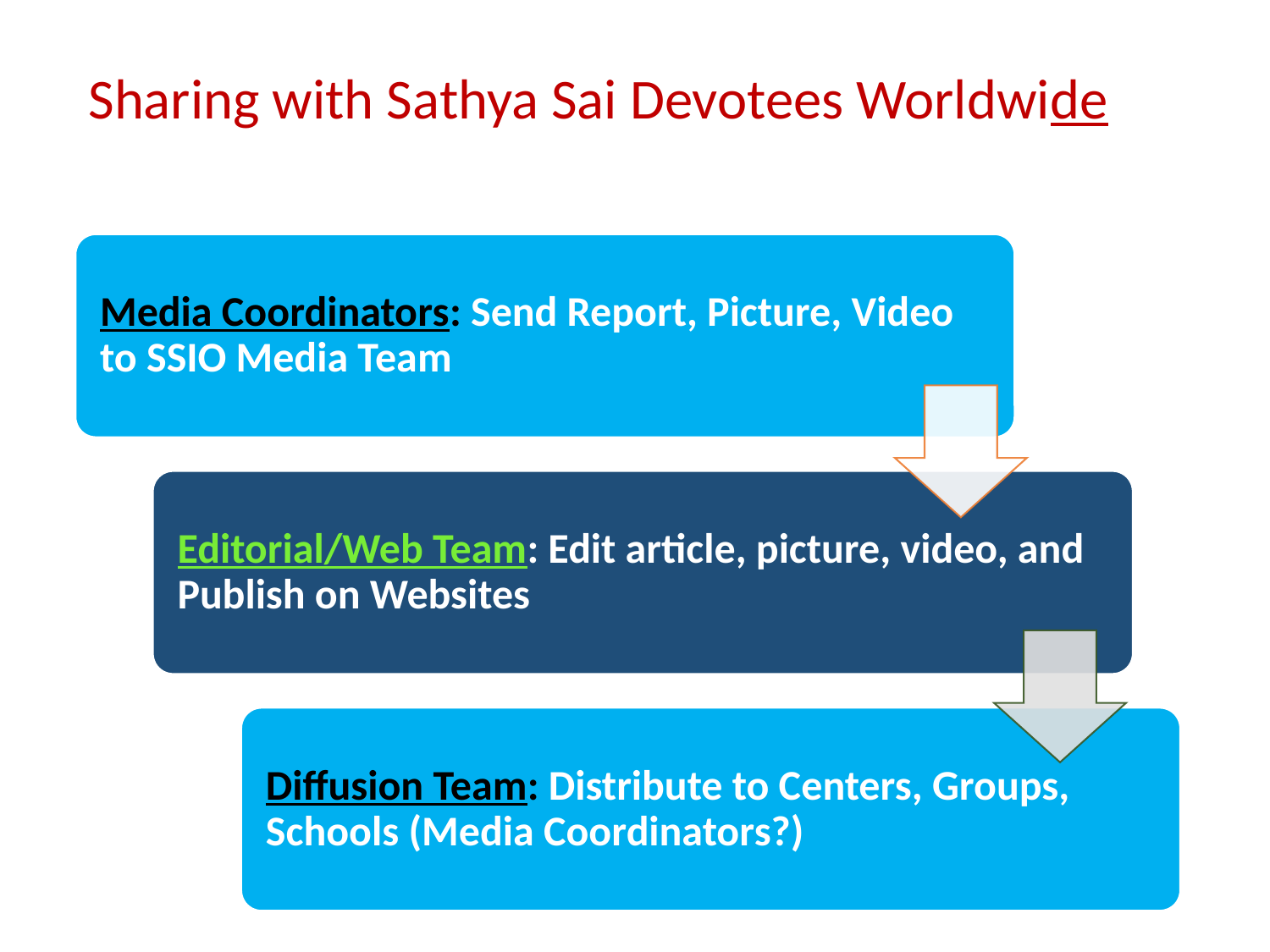

# Sharing with Sathya Sai Devotees Worldwide
Media Coordinators: Send Report, Picture, Video to SSIO Media Team
Editorial/Web Team: Edit article, picture, video, and Publish on Websites
Diffusion Team: Distribute to Centers, Groups, Schools (Media Coordinators?)